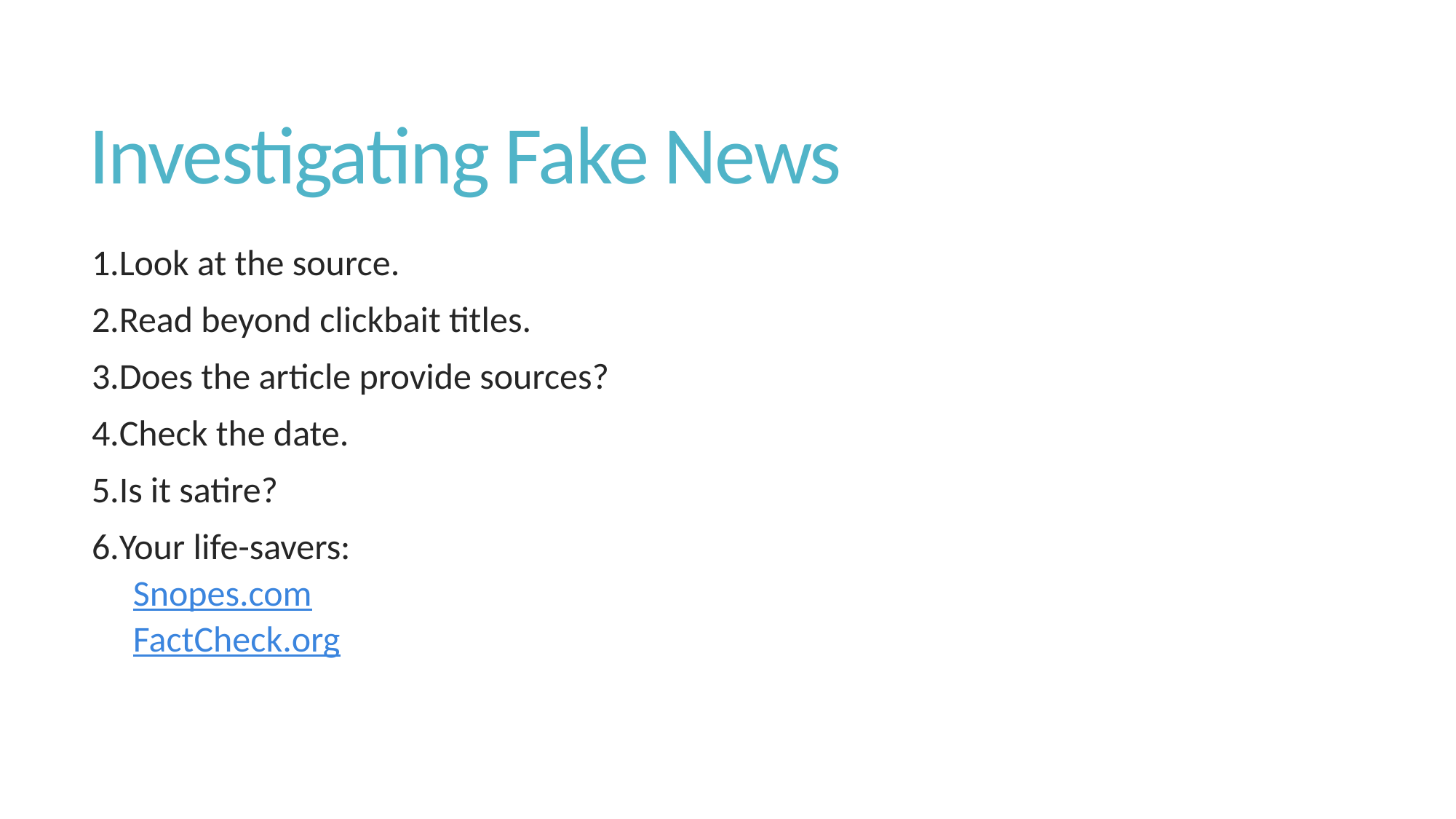

# Investigating Fake News
Look at the source.
Read beyond clickbait titles.
Does the article provide sources?
Check the date.
Is it satire?
Your life-savers:
Snopes.com
FactCheck.org